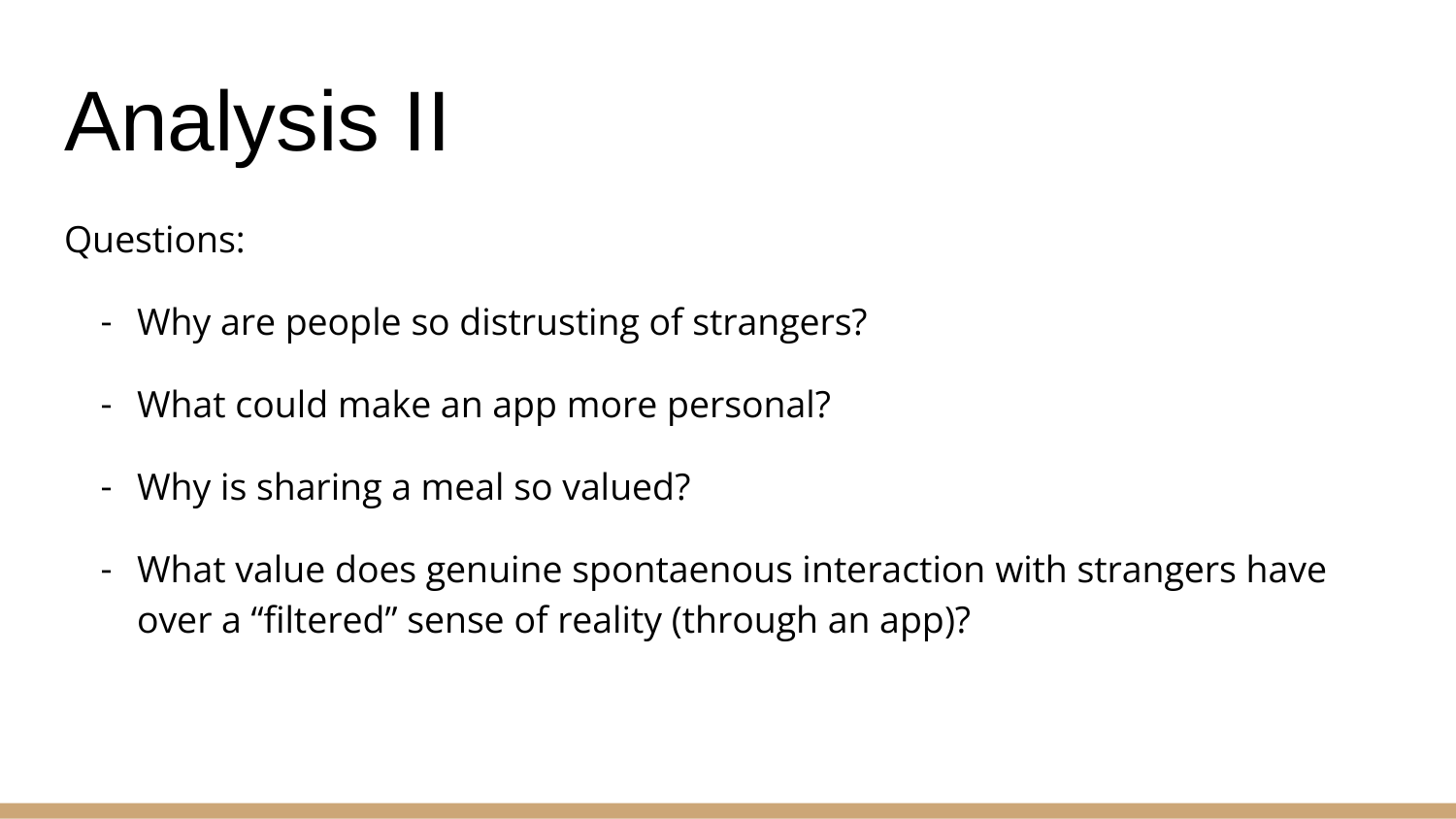

# Analysis II
Questions:
Why are people so distrusting of strangers?
What could make an app more personal?
Why is sharing a meal so valued?
What value does genuine spontaenous interaction with strangers have over a “filtered” sense of reality (through an app)?